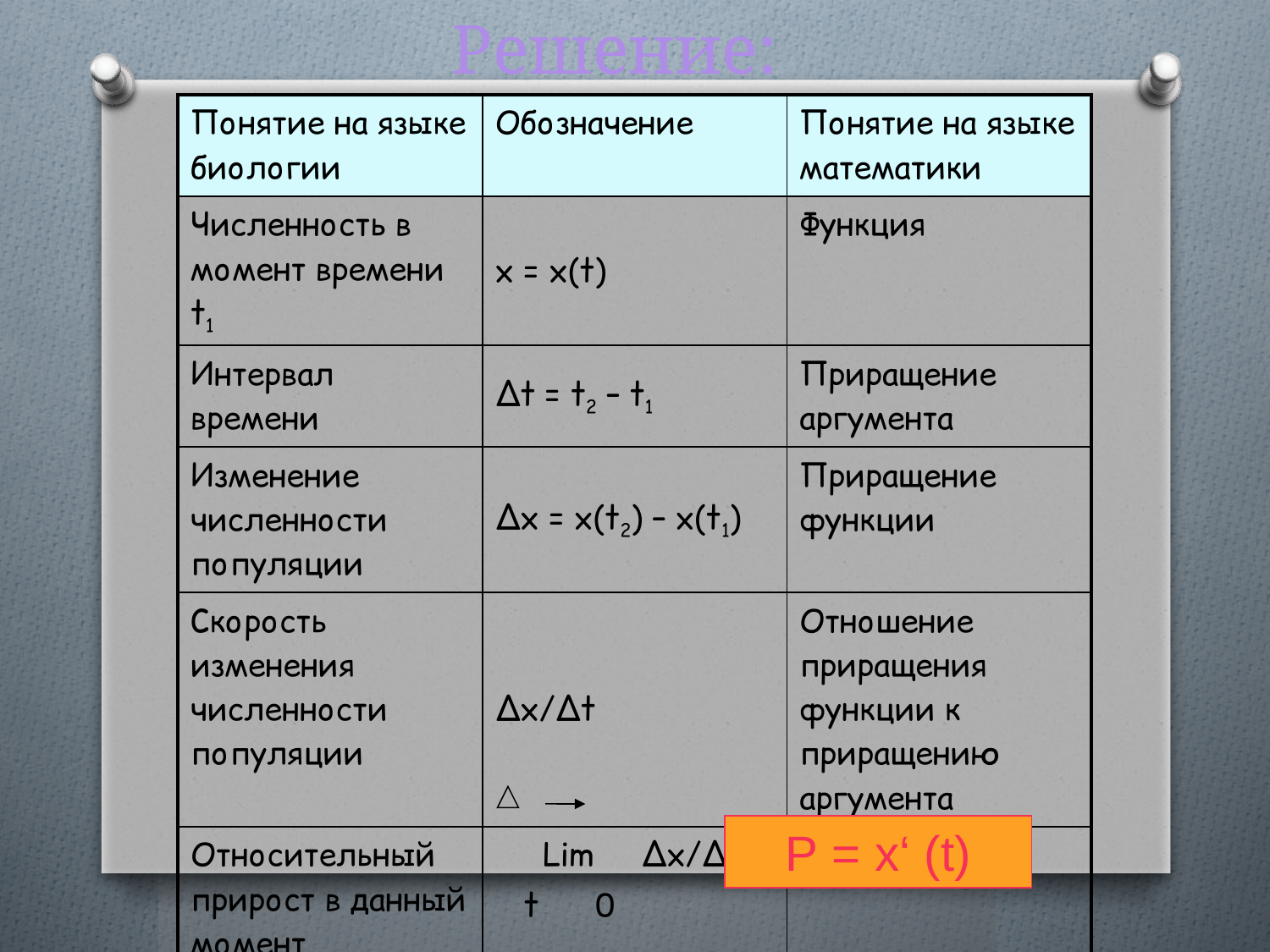

# Решение:
| Понятие на языке биологии | Обозначение | Понятие на языке математики |
| --- | --- | --- |
| Численность в момент времени t1 | x = x(t) | Функция |
| Интервал времени | ∆t = t2 – t1 | Приращение аргумента |
| Изменение численности популяции | ∆x = x(t2) – x(t1) | Приращение функции |
| Скорость изменения численности популяции | ∆x/∆t | Отношение приращения функции к приращению аргумента |
| Относительный прирост в данный момент | Lim ∆x/∆t t 0 | Производная |

Р = х‘ (t)